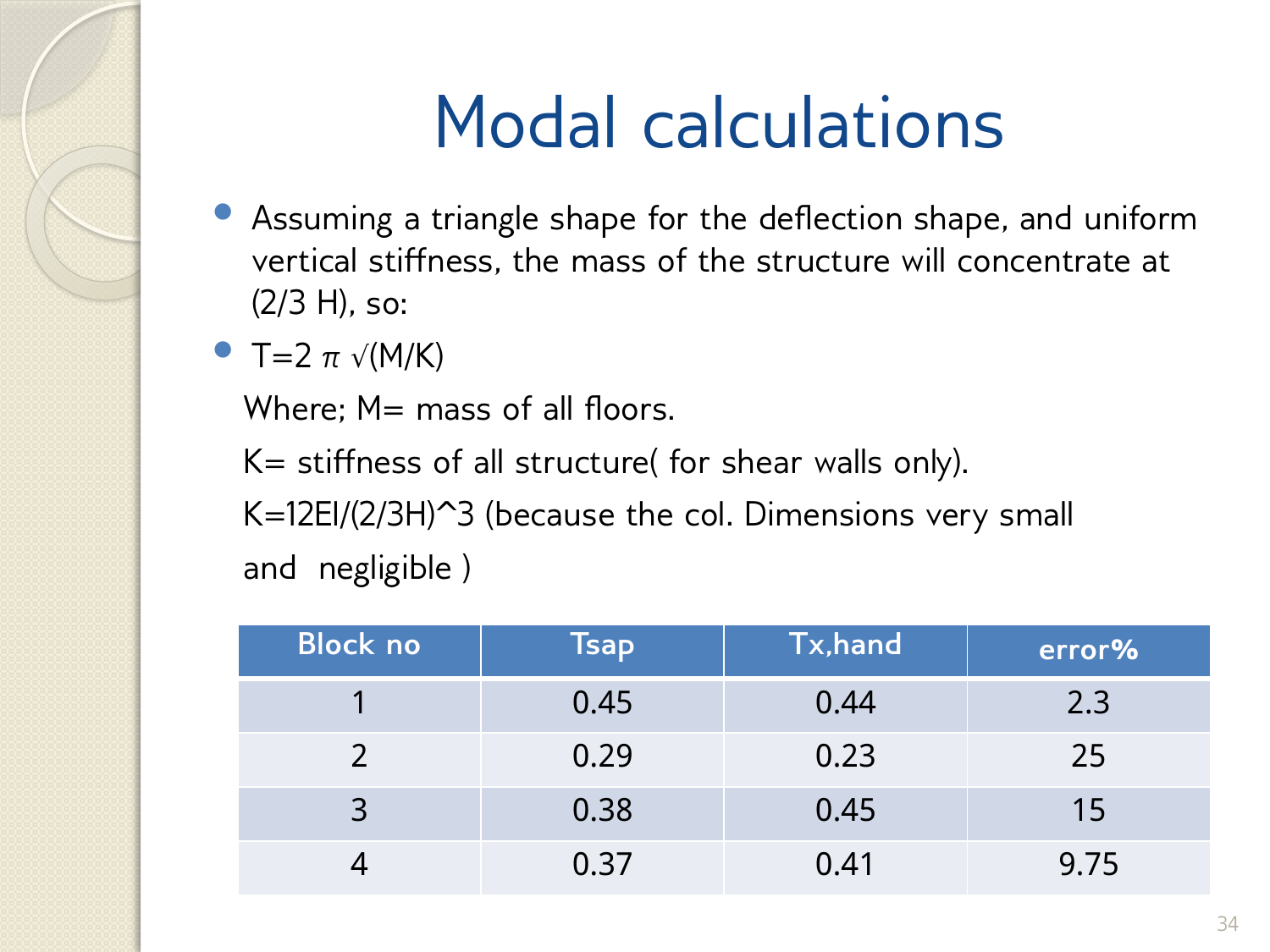

# Modal calculations
Assuming a triangle shape for the deflection shape, and uniform vertical stiffness, the mass of the structure will concentrate at (2/3 H), so:
T=2 π √(M/K)
    Where; M= mass of all floors.
    K= stiffness of all structure( for shear walls only).
    K=12EI/(2/3H)^3 (because the col. Dimensions very small
    and  negligible )

| Block no | Tsap | Tx,hand | %error |
| --- | --- | --- | --- |
| 1 | 0.45 | 0.44 | 2.3 |
| 2 | 0.29 | 0.23 | 25 |
| 3 | 0.38 | 0.45 | 15 |
| 4 | 0.37 | 0.41 | 9.75 |
34